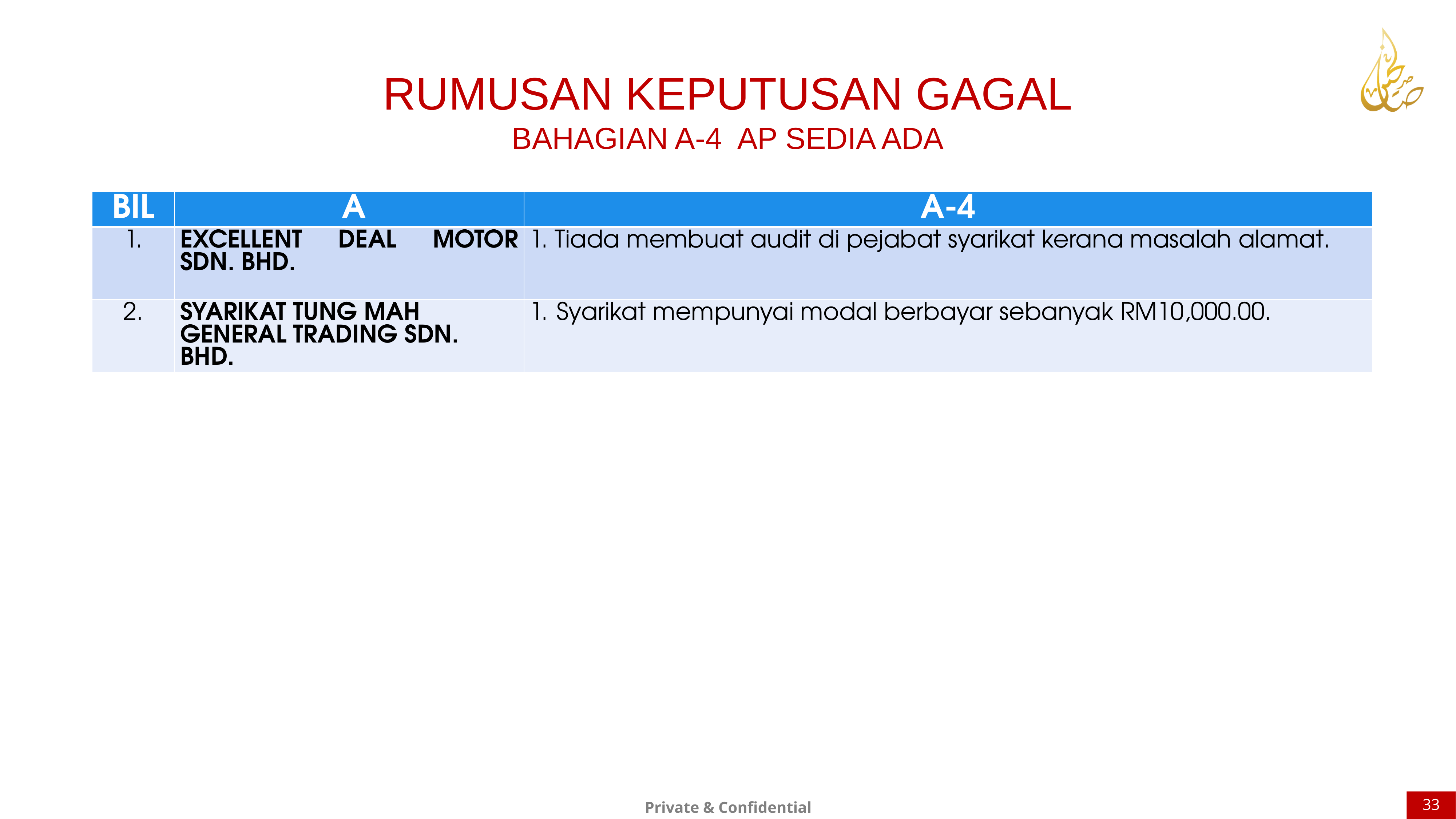

RUMUSAN KEPUTUSAN GAGAL
BAHAGIAN A-4  AP SEDIA ADA

| BIL | A | A-4 |
| --- | --- | --- |
| 1. | EXCELLENT DEAL MOTOR SDN. BHD. | 1. Tiada membuat audit di pejabat syarikat kerana masalah alamat. |
| 2. | SYARIKAT TUNG MAH GENERAL TRADING SDN. BHD. | Syarikat mempunyai modal berbayar sebanyak RM10,000.00. |
33